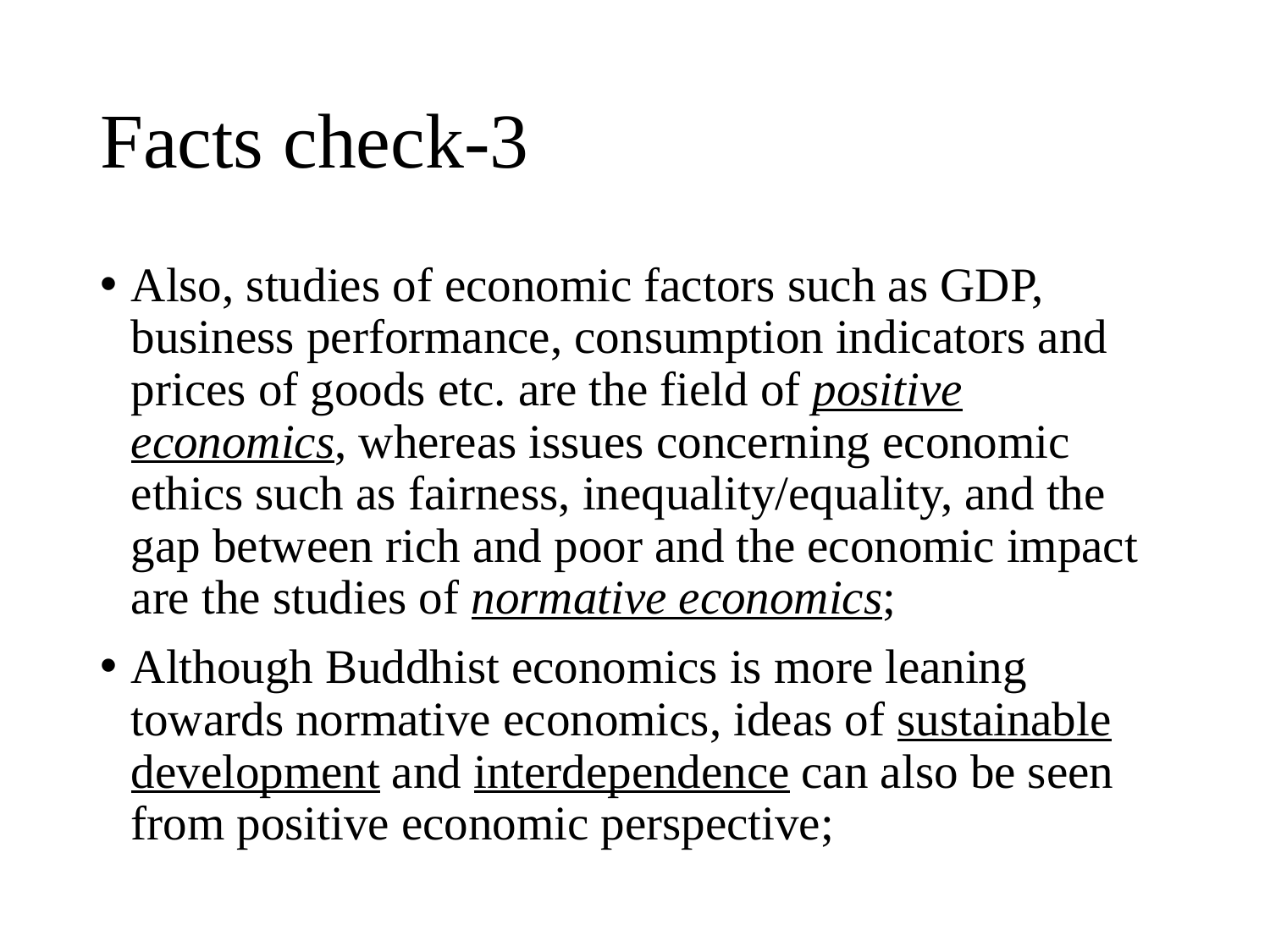

# Facts check-3
Also, studies of economic factors such as GDP, business performance, consumption indicators and prices of goods etc. are the field of positive economics, whereas issues concerning economic ethics such as fairness, inequality/equality, and the gap between rich and poor and the economic impact are the studies of normative economics;
Although Buddhist economics is more leaning towards normative economics, ideas of sustainable development and interdependence can also be seen from positive economic perspective;